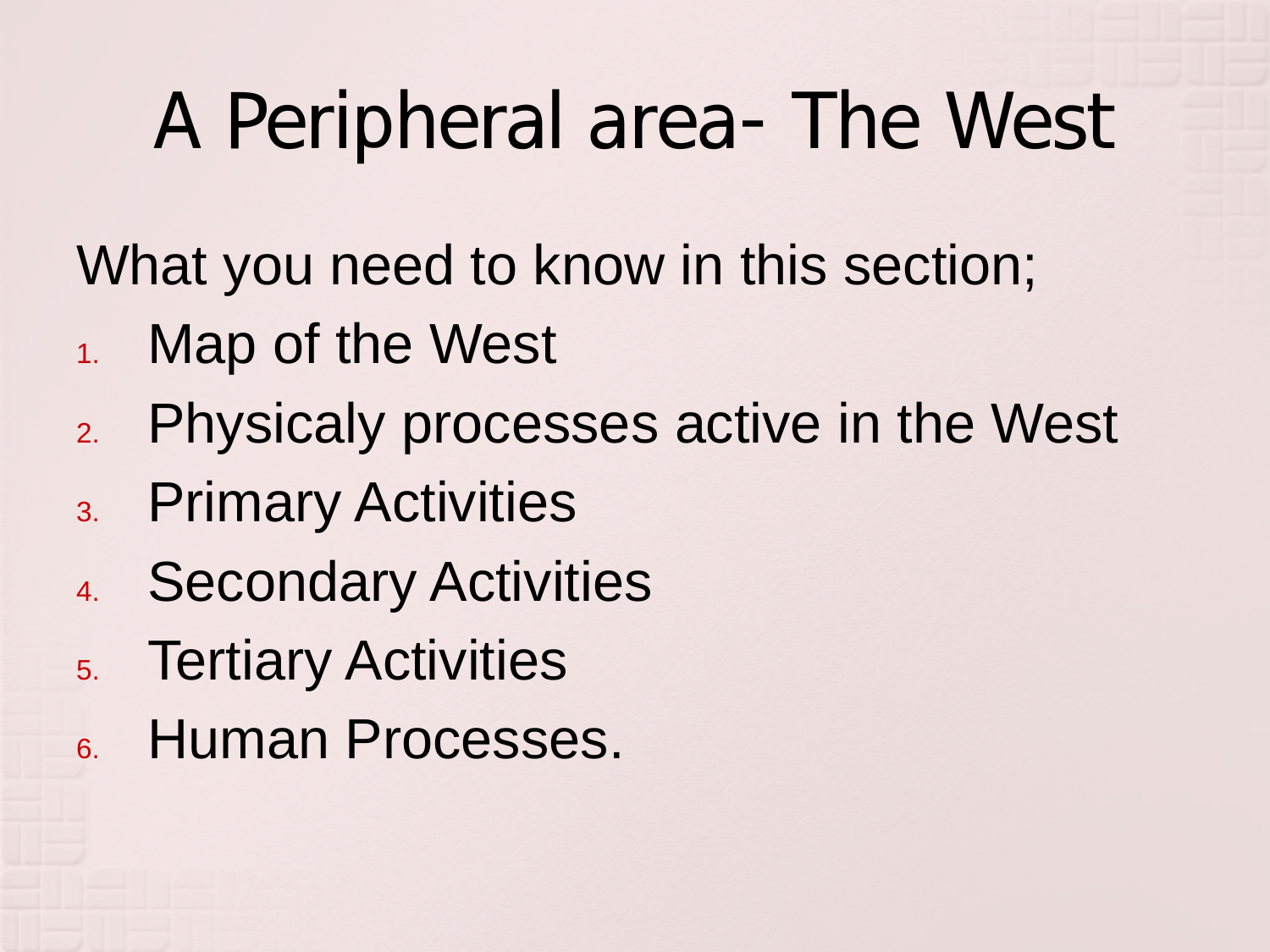

# A Peripheral area- The West
What you need to know in this section;
Map of the West
Physicaly processes active in the West
Primary Activities
Secondary Activities
Tertiary Activities
Human Processes.